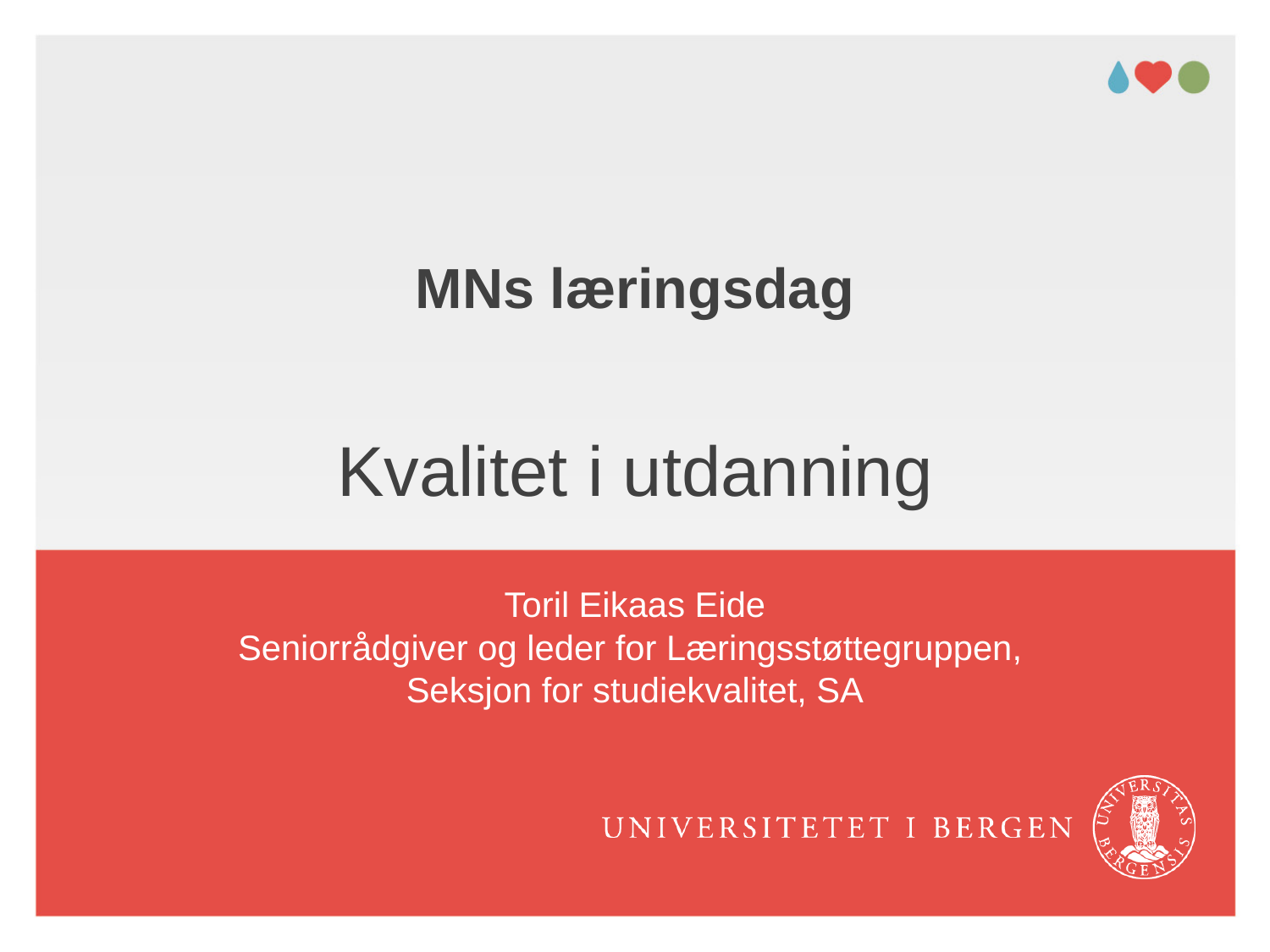

# MNs læringsdag Kvalitet i utdanning
Toril Eikaas Eide
Seniorrådgiver og leder for Læringsstøttegruppen,
Seksjon for studiekvalitet, SA